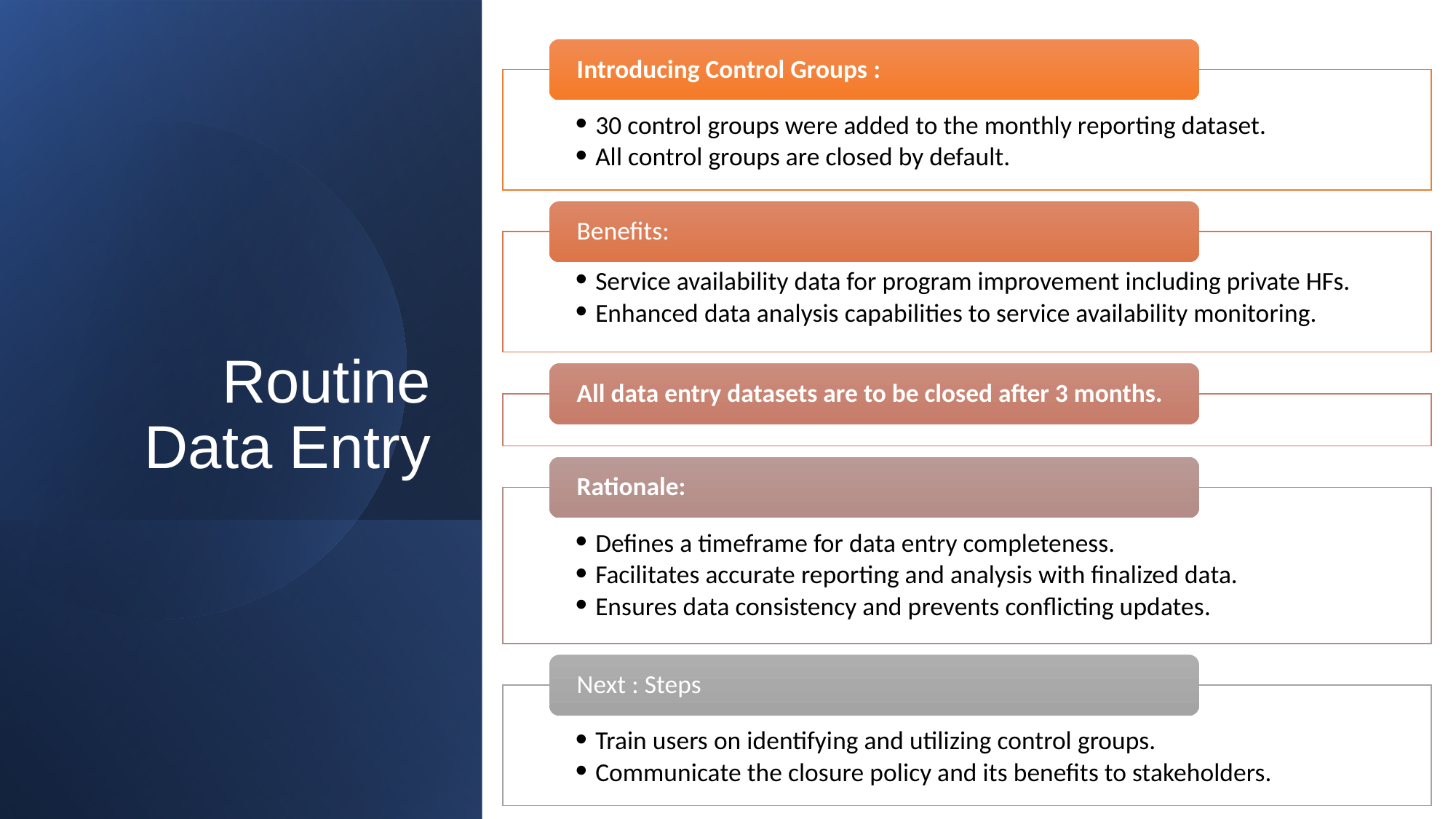

Introducing Control Groups :

30 control groups were added to the monthly reporting dataset.
All control groups are closed by default.

Benefits:
Service availability data for program improvement including private HFs.
Enhanced data analysis capabilities to service availability monitoring.

All data entry datasets are to be closed after 3 months.

Rationale:

Defines a timeframe for data entry completeness.
Facilitates accurate reporting and analysis with finalized data.
Ensures data consistency and prevents conflicting updates.

Next : Steps

Train users on identifying and utilizing control groups.
Communicate the closure policy and its benefits to stakeholders.

# Routine Data Entry